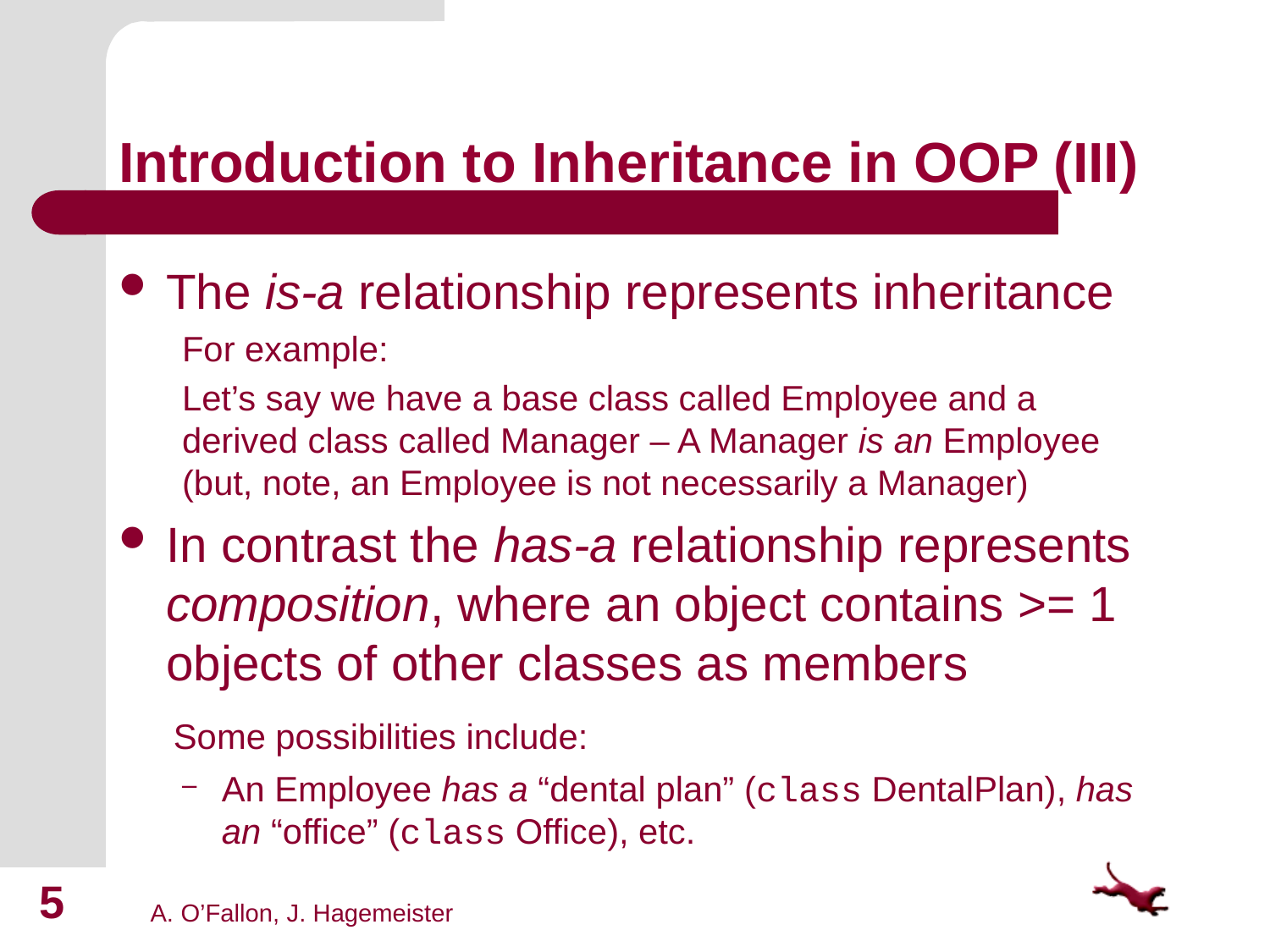

# Introduction to Inheritance in OOP (III)
The is-a relationship represents inheritance
For example:
Let’s say we have a base class called Employee and a derived class called Manager – A Manager is an Employee (but, note, an Employee is not necessarily a Manager)
In contrast the has-a relationship represents composition, where an object contains >= 1 objects of other classes as members
    Some possibilities include:
An Employee has a “dental plan” (class DentalPlan), has an “office” (class Office), etc.

5
A. O’Fallon, J. Hagemeister